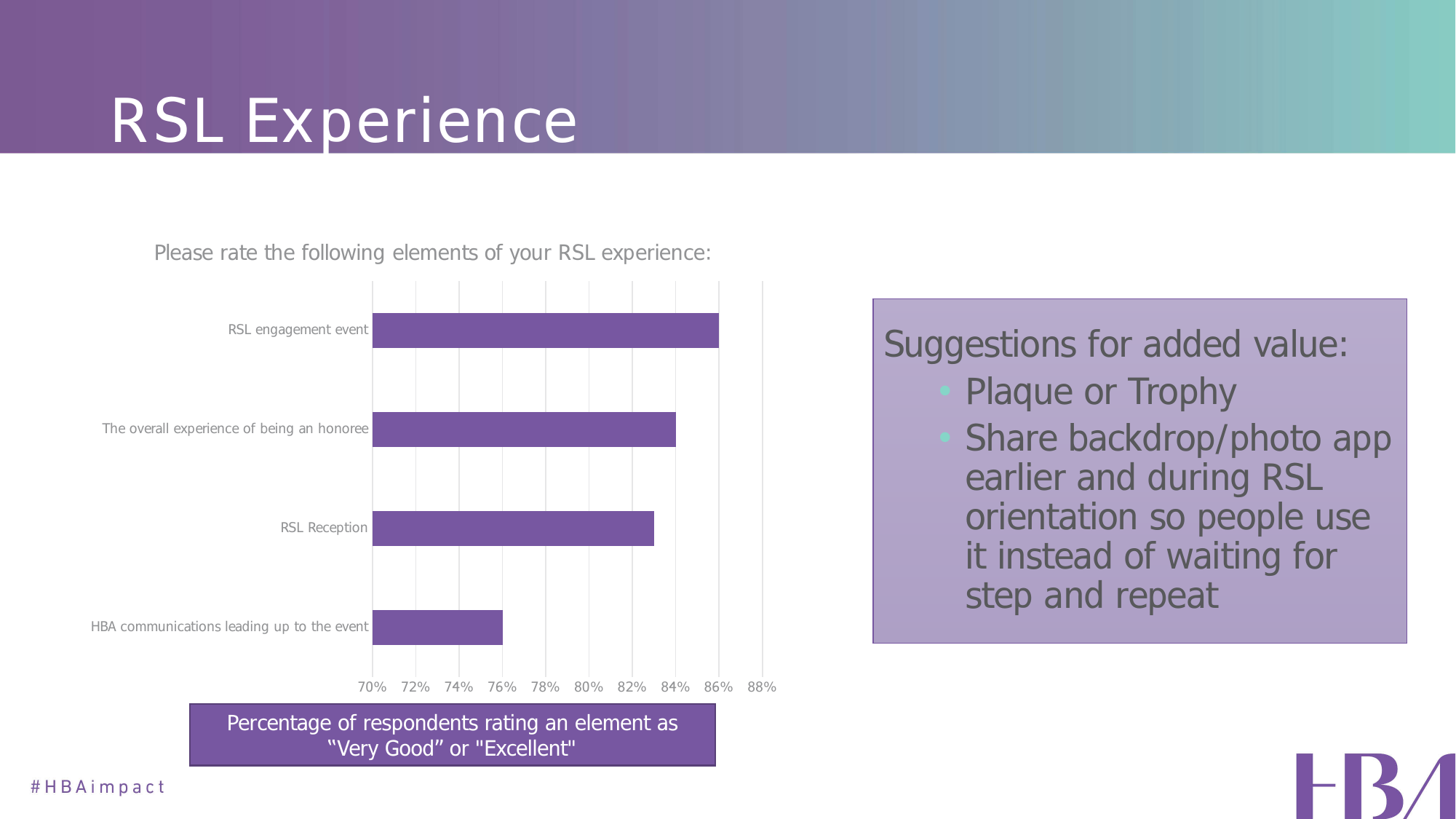

# RSL Experience

### Chart: Please rate the following elements of your RSL experience:

| Category |  |
|---|---|
| HBA communications leading up to the event | 0.76 |
| RSL Reception | 0.83 |
| The overall experience of being an honoree | 0.84 |
| RSL engagement event | 0.86 |
Suggestions for added value:
Plaque or Trophy
Share backdrop/photo app earlier and during RSL orientation so people use it instead of waiting for step and repeat
Percentage of respondents rating an element as “Very Good” or "Excellent"